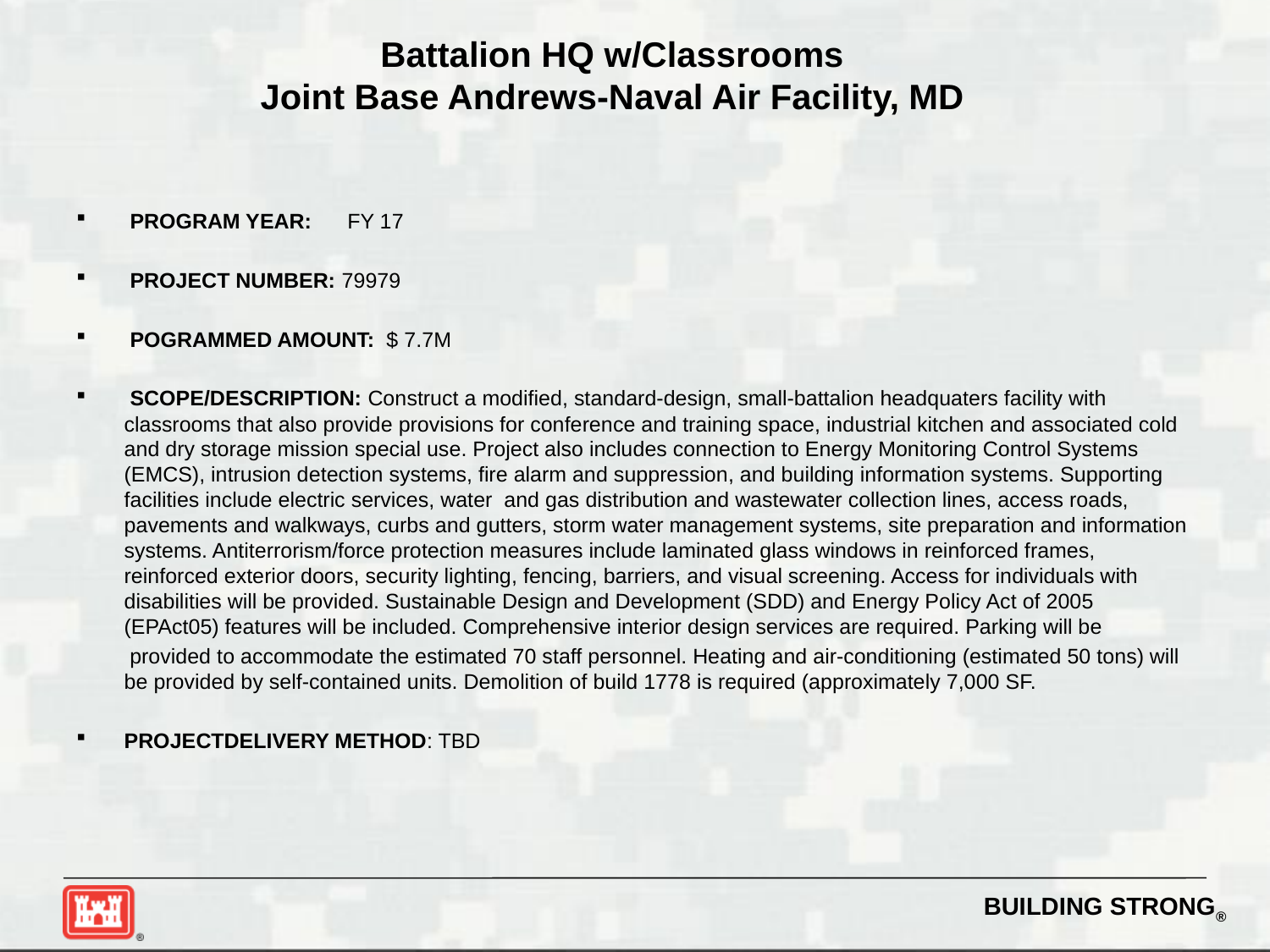

# Battalion HQ w/Classrooms Joint Base Andrews-Naval Air Facility, MD
 PROGRAM YEAR:      FY 17

 PROJECT NUMBER: 79979

 POGRAMMED AMOUNT:  $ 7.7M

 SCOPE/DESCRIPTION: Construct a modified, standard-design, small-battalion headquaters facility with classrooms that also provide provisions for conference and training space, industrial kitchen and associated cold and dry storage mission special use. Project also includes connection to Energy Monitoring Control Systems (EMCS), intrusion detection systems, fire alarm and suppression, and building information systems. Supporting facilities include electric services, water  and gas distribution and wastewater collection lines, access roads, pavements and walkways, curbs and gutters, storm water management systems, site preparation and information systems. Antiterrorism/force protection measures include laminated glass windows in reinforced frames, reinforced exterior doors, security lighting, fencing, barriers, and visual screening. Access for individuals with disabilities will be provided. Sustainable Design and Development (SDD) and Energy Policy Act of 2005 (EPAct05) features will be included. Comprehensive interior design services are required. Parking will be
         provided to accommodate the estimated 70 staff personnel. Heating and air-conditioning (estimated 50 tons) will be provided by self-contained units. Demolition of build 1778 is required (approximately 7,000 SF.

PROJECTDELIVERY METHOD: TBD